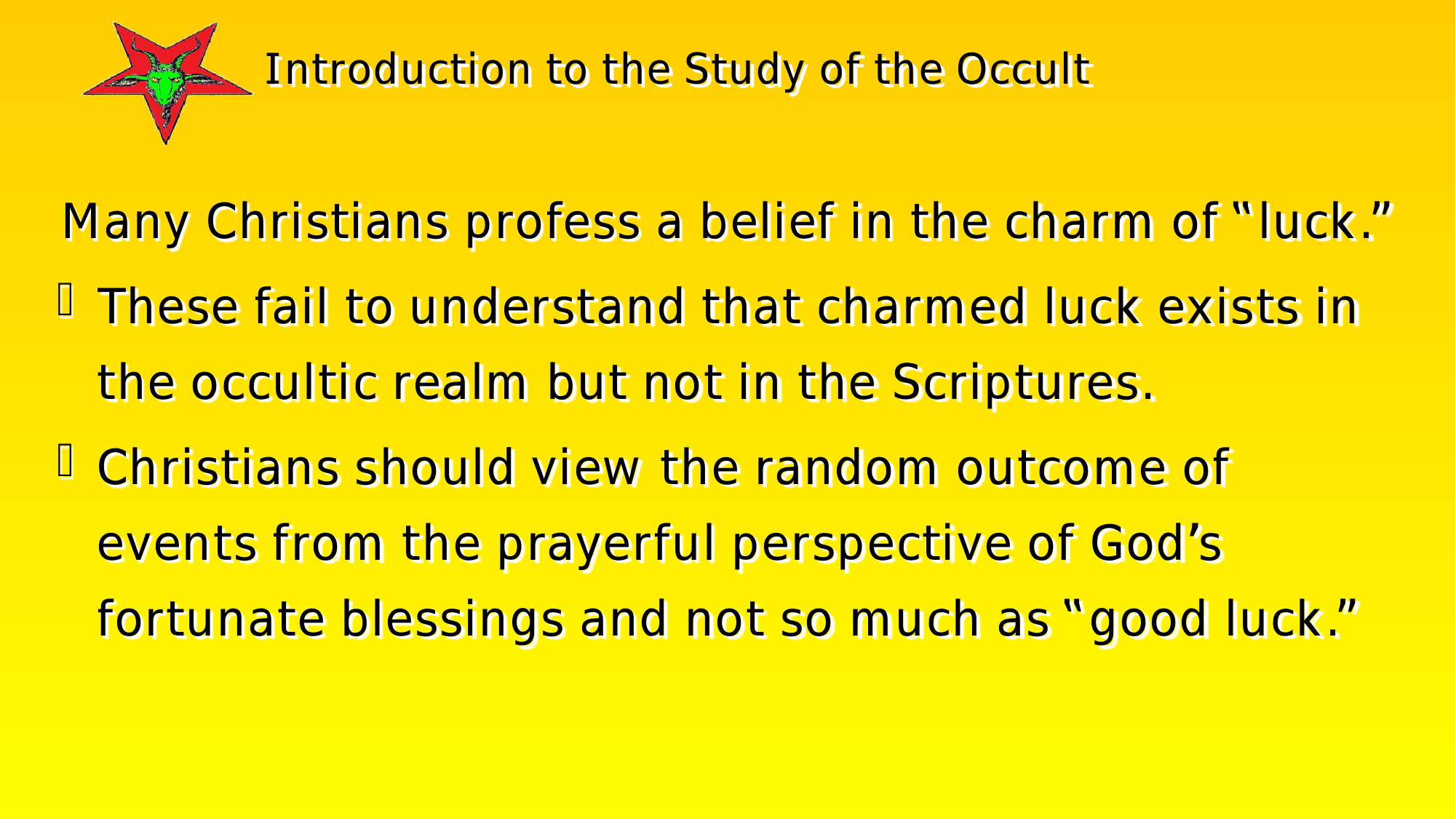

Many Christians profess a belief in the charm of “luck.”
These fail to understand that charmed luck exists in the occultic realm but not in the Scriptures.
Christians should view the random outcome of events from the prayerful perspective of God’s fortunate blessings and not so much as “good luck.”